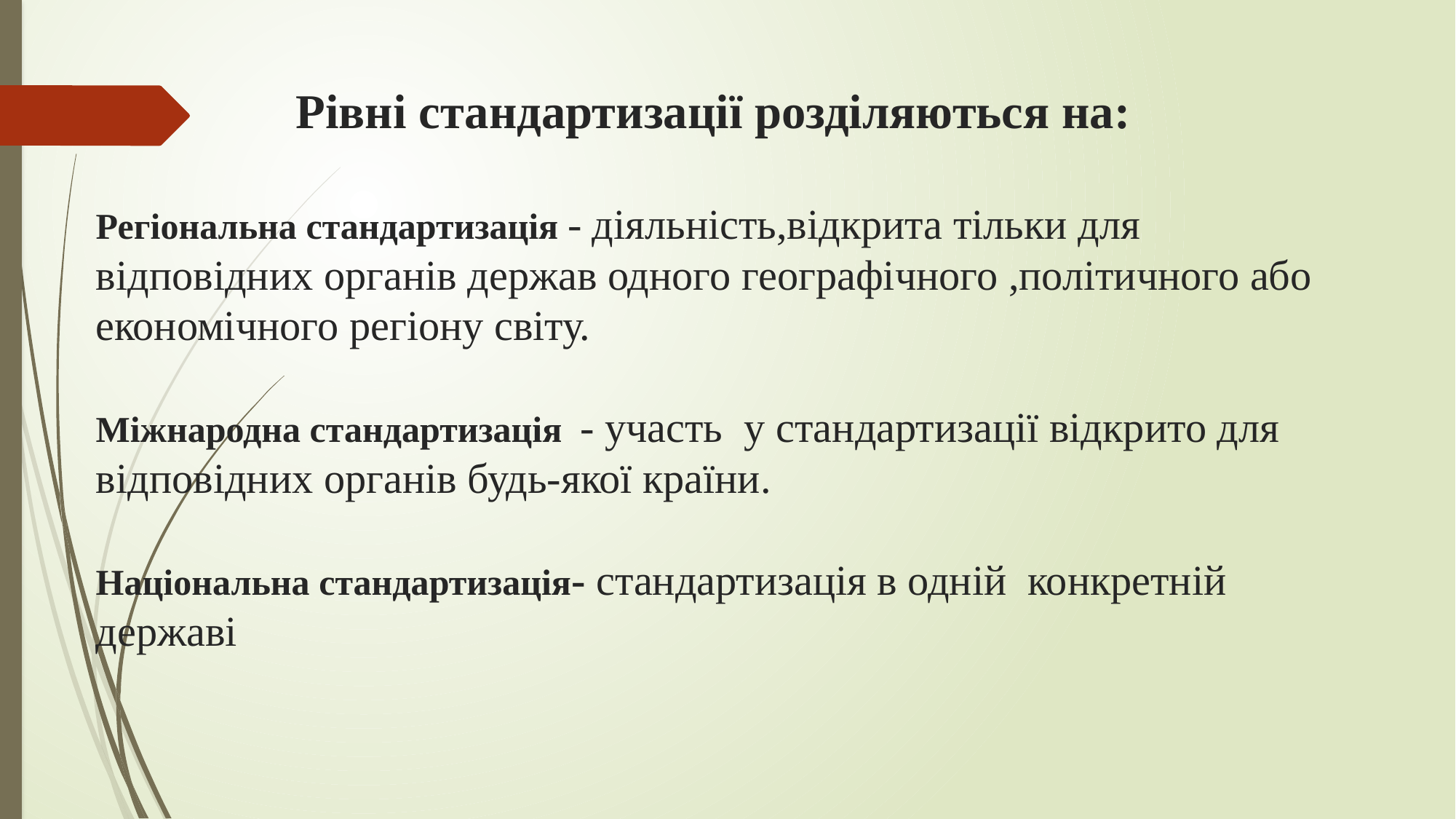

# Рівні стандартизації розділяються на: Регіональна стандартизація - діяльність,відкрита тільки для відповідних органів держав одного географічного ,політичного або економічного регіону світу. Міжнародна стандартизація  - участь  у стандартизації відкрито для відповідних органів будь-якої країни. Національна стандартизація- стандартизація в одній  конкретній державі